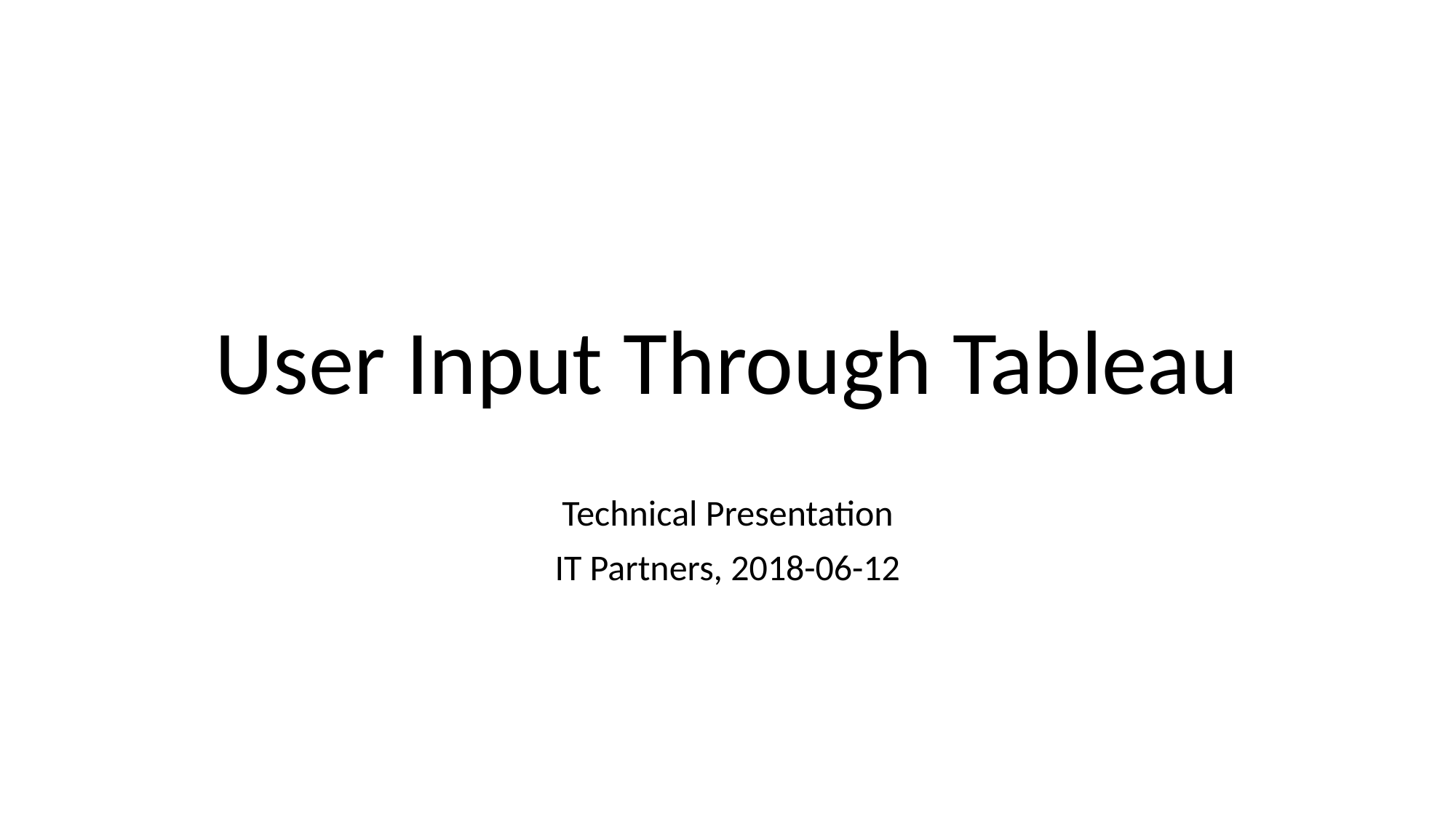

# User Input Through Tableau

Technical Presentation
IT Partners, 2018-06-12